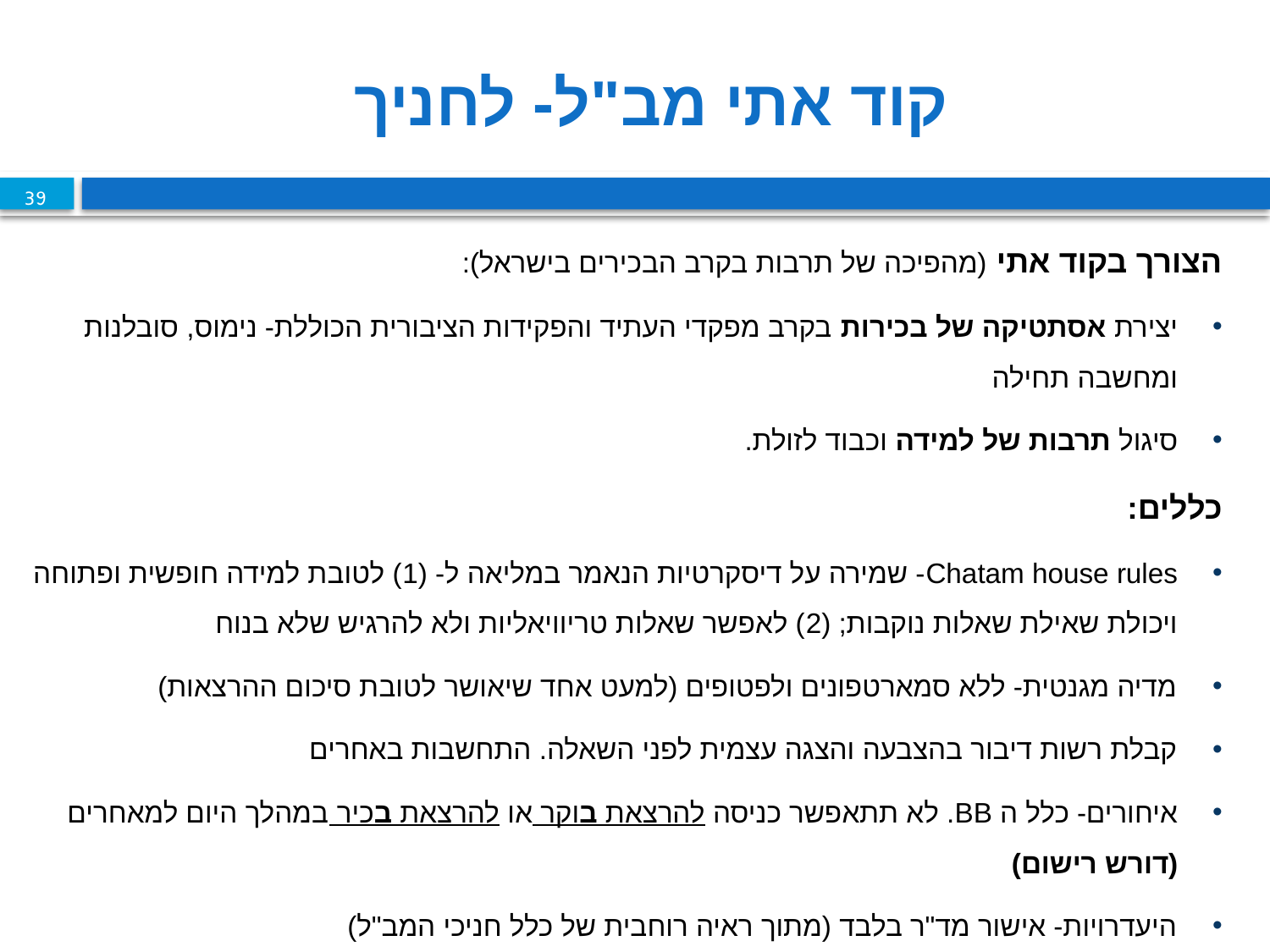

# קוד אתי מב"ל- לחניך
39
הצורך בקוד אתי (מהפיכה של תרבות בקרב הבכירים בישראל):
יצירת אסתטיקה של בכירות בקרב מפקדי העתיד והפקידות הציבורית הכוללת- נימוס, סובלנות ומחשבה תחילה
סיגול תרבות של למידה וכבוד לזולת.
כללים:
Chatam house rules- שמירה על דיסקרטיות הנאמר במליאה ל- (1) לטובת למידה חופשית ופתוחה ויכולת שאילת שאלות נוקבות; (2) לאפשר שאלות טריוויאליות ולא להרגיש שלא בנוח
מדיה מגנטית- ללא סמארטפונים ולפטופים (למעט אחד שיאושר לטובת סיכום ההרצאות)
קבלת רשות דיבור בהצבעה והצגה עצמית לפני השאלה. התחשבות באחרים
איחורים- כלל ה BB. לא תתאפשר כניסה להרצאת בוקר או להרצאת בכיר במהלך היום למאחרים (דורש רישום)
היעדרויות- אישור מד"ר בלבד (מתוך ראיה רוחבית של כלל חניכי המב"ל)
הימנעות מיציאות וכניסות מהמליאה תו"כ השיעור